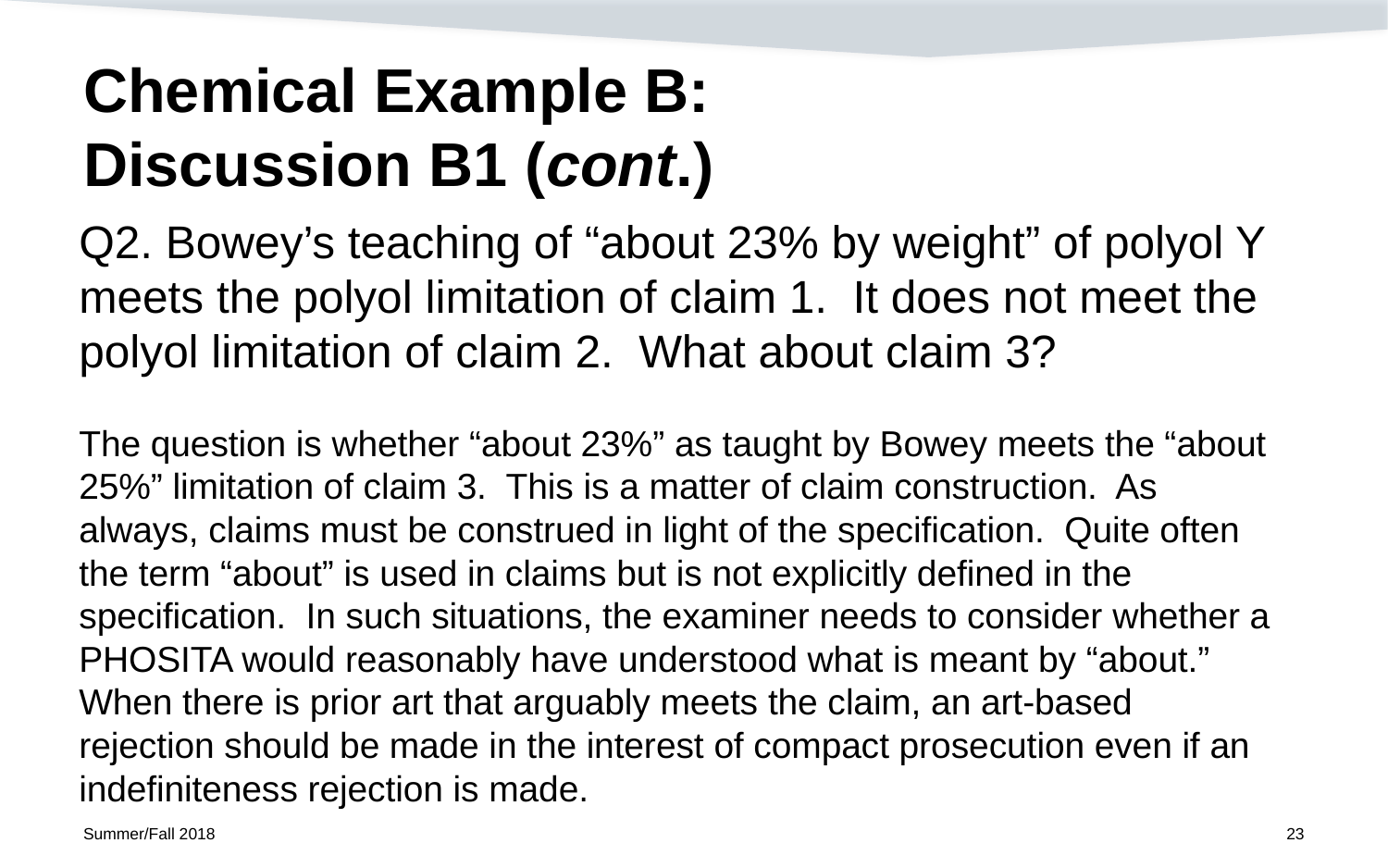

# Chemical Example B: Discussion B1 (cont.)
Q2. Bowey’s teaching of “about 23% by weight” of polyol Y meets the polyol limitation of claim 1.  It does not meet the polyol limitation of claim 2.  What about claim 3?

The question is whether “about 23%” as taught by Bowey meets the “about 25%” limitation of claim 3.  This is a matter of claim construction.  As always, claims must be construed in light of the specification.  Quite often the term “about” is used in claims but is not explicitly defined in the specification.  In such situations, the examiner needs to consider whether a PHOSITA would reasonably have understood what is meant by “about.”  When there is prior art that arguably meets the claim, an art-based rejection should be made in the interest of compact prosecution even if an indefiniteness rejection is made.
Summer/Fall 2018
23